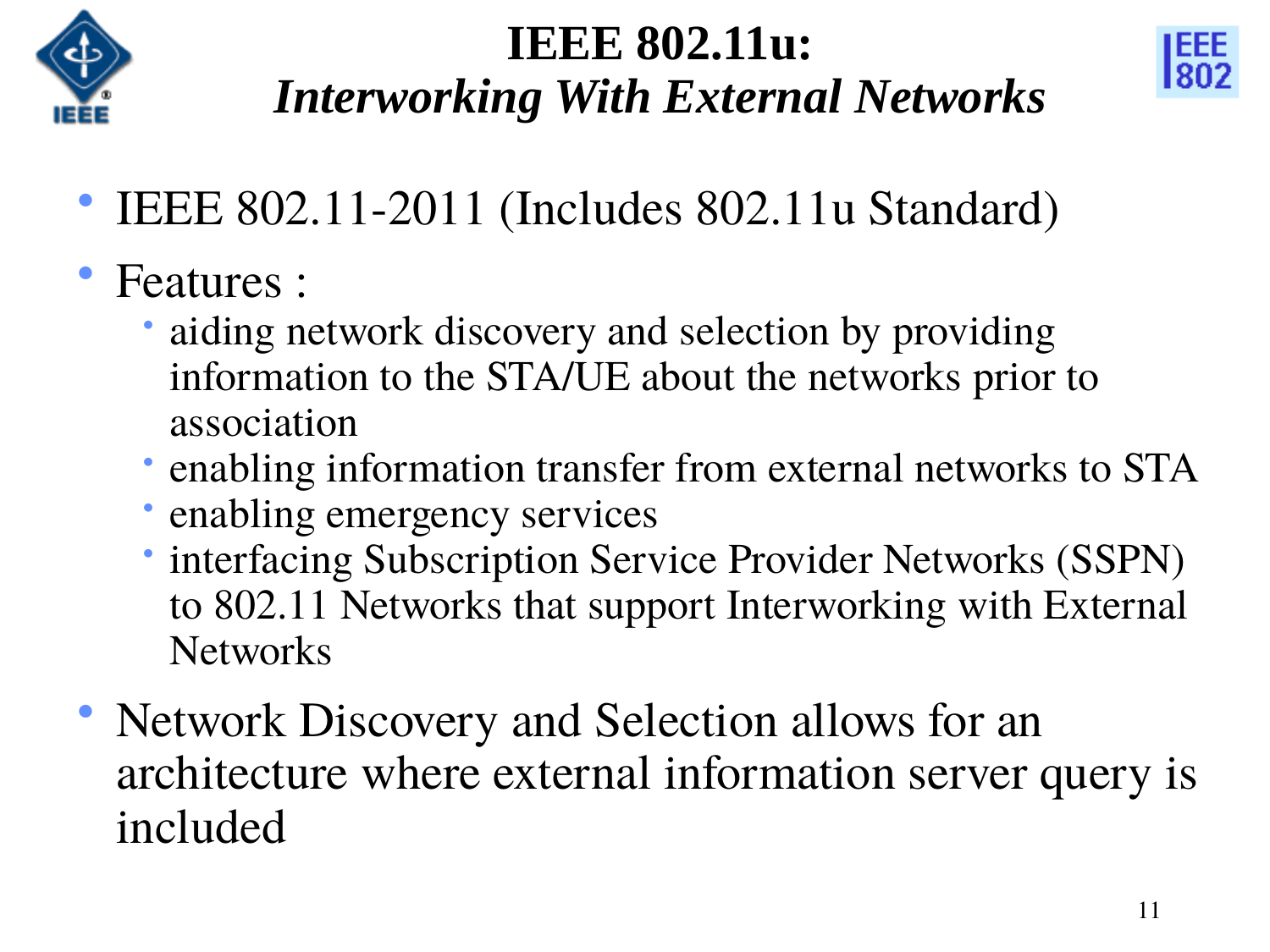

# IEEE 802.11u: Interworking With External Networks
IEEE 802.11-2011 (Includes 802.11u Standard)
Features :
aiding network discovery and selection by providing information to the STA/UE about the networks prior to association
enabling information transfer from external networks to STA
enabling emergency services
interfacing Subscription Service Provider Networks (SSPN) to 802.11 Networks that support Interworking with External Networks
Network Discovery and Selection allows for an architecture where external information server query is included
11